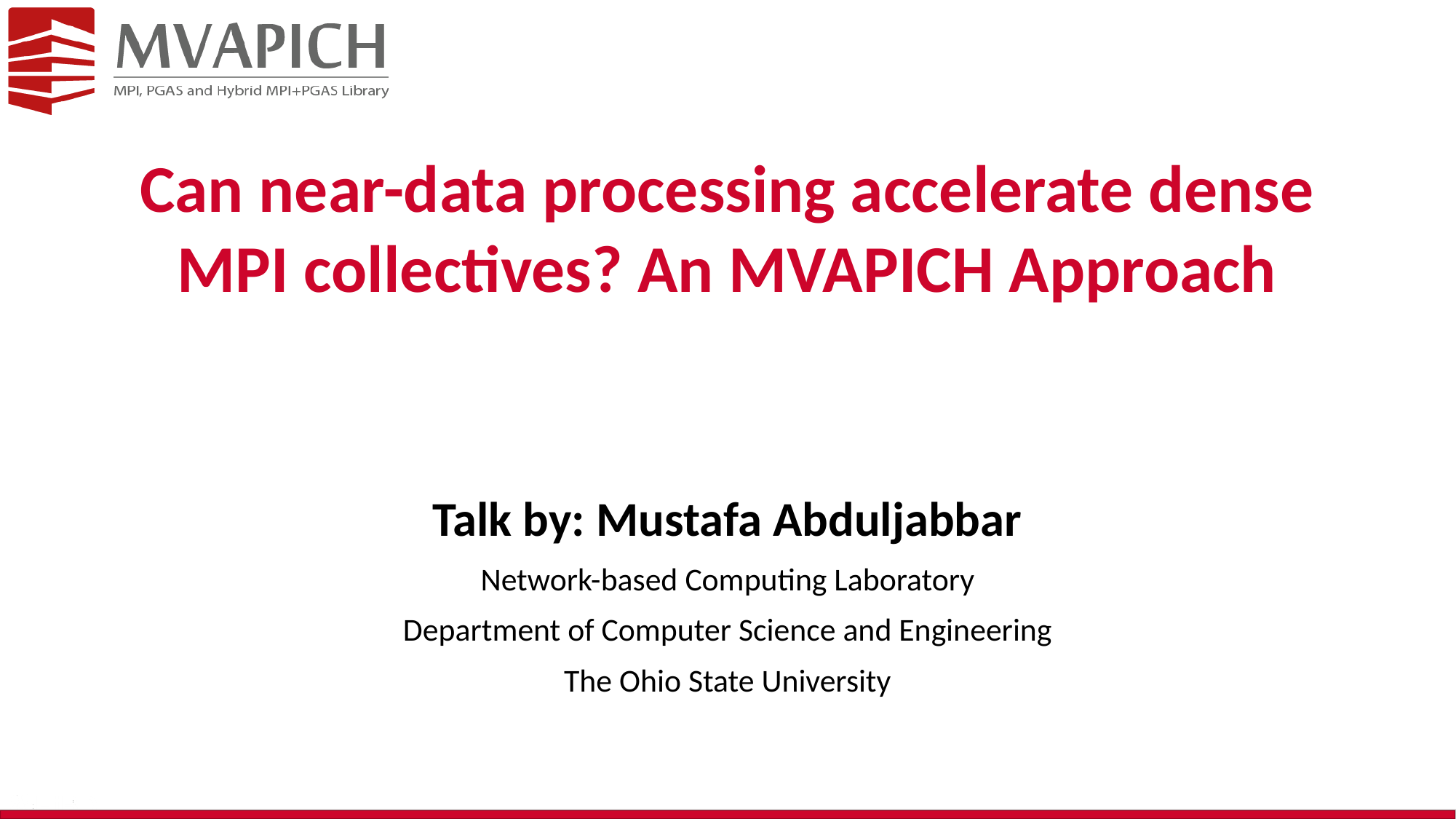

# Can near-data processing accelerate dense MPI collectives? An MVAPICH Approach

Talk by: Mustafa Abduljabbar
Network-based Computing Laboratory
Department of Computer Science and Engineering
The Ohio State University